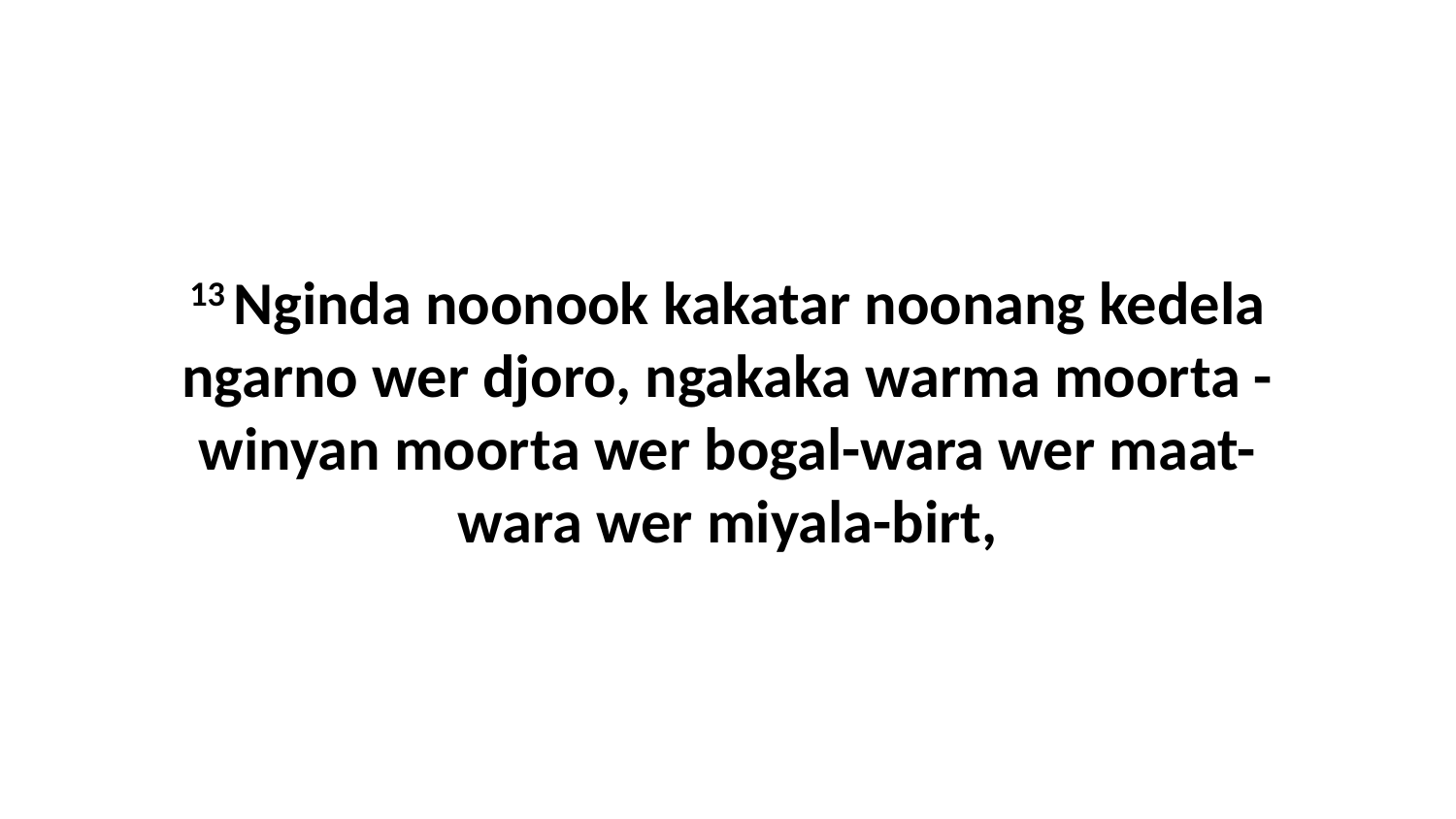

13 Nginda noonook kakatar noonang kedela ngarno wer djoro, ngakaka warma moorta - winyan moorta wer bogal-wara wer maat-wara wer miyala-birt,